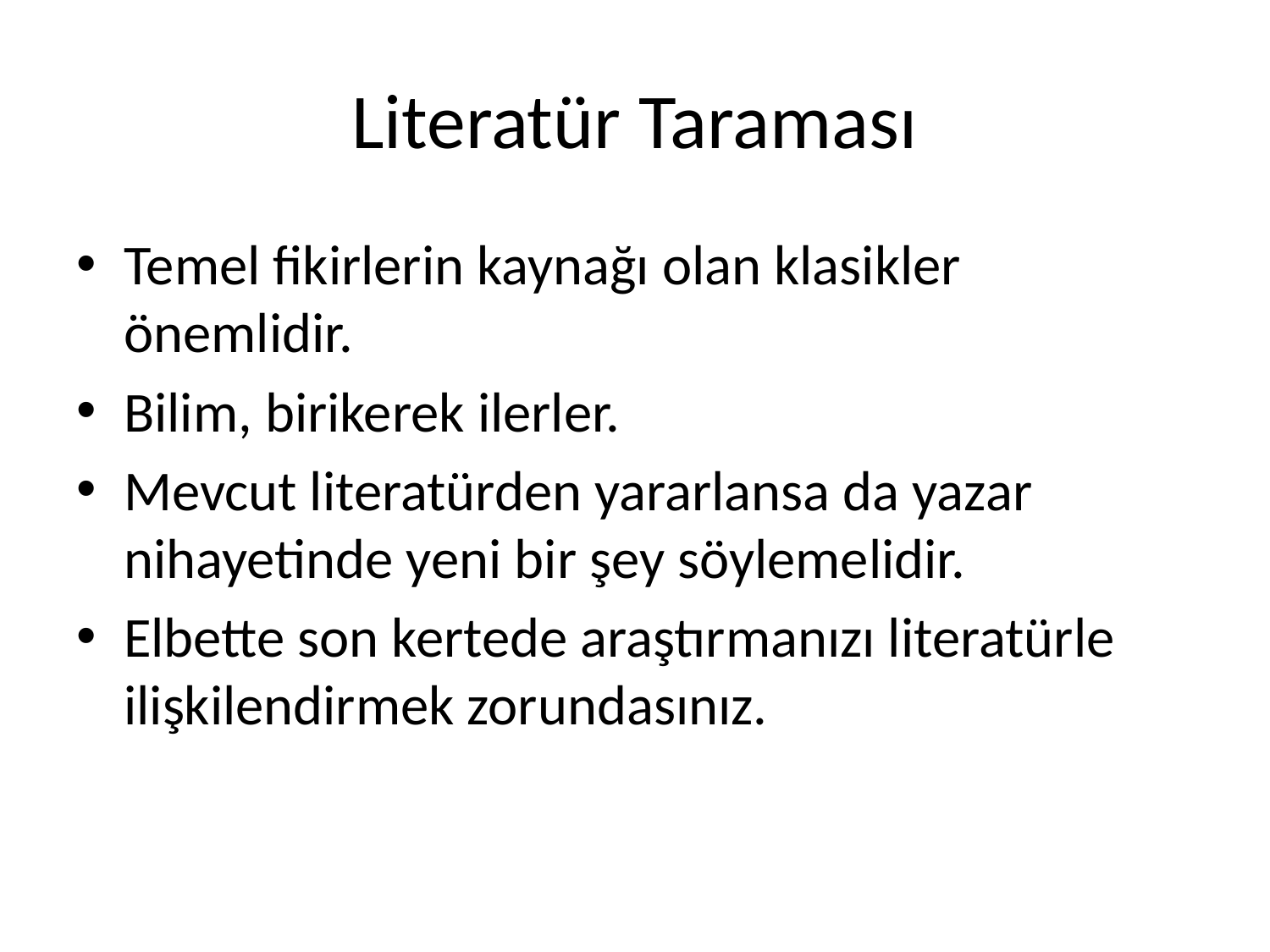

# Literatür Taraması
Temel fikirlerin kaynağı olan klasikler önemlidir.
Bilim, birikerek ilerler.
Mevcut literatürden yararlansa da yazar nihayetinde yeni bir şey söylemelidir.
Elbette son kertede araştırmanızı literatürle ilişkilendirmek zorundasınız.